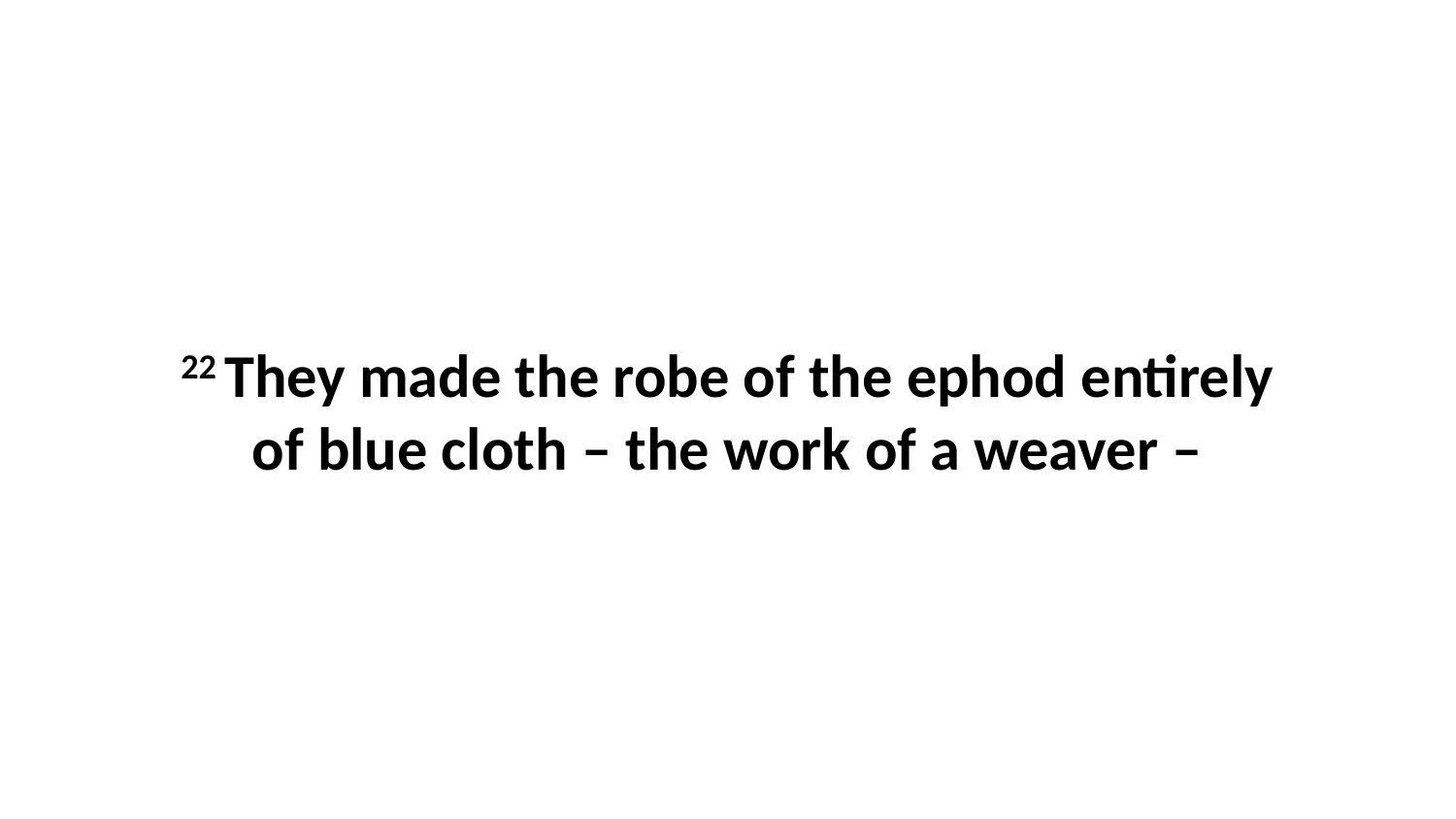

22 They made the robe of the ephod entirely of blue cloth – the work of a weaver –